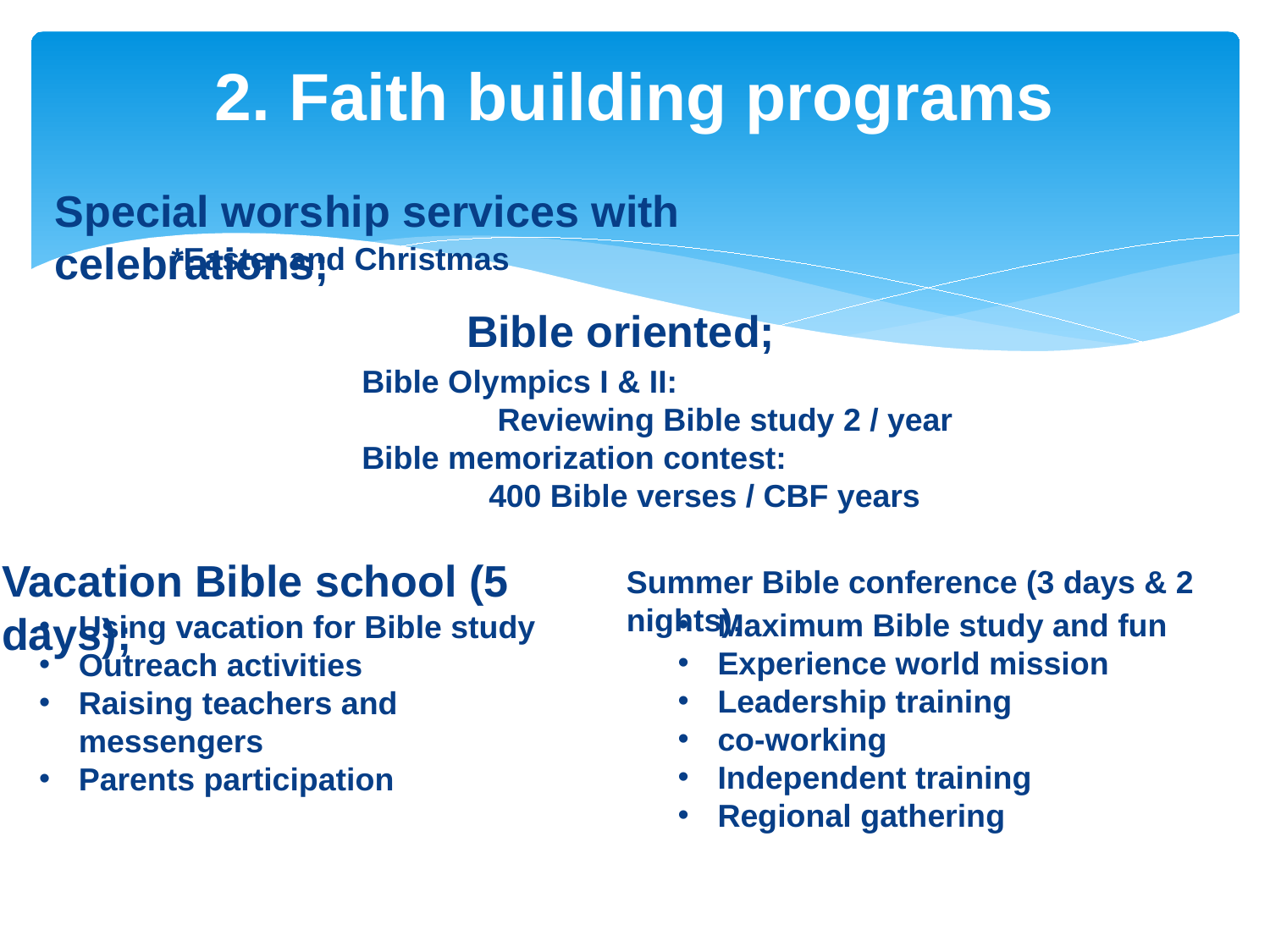

# 2. Faith building programs
Special worship services with celebrations;

*Easter and Christmas

Bible oriented;

Bible Olympics I & II:
	 Reviewing Bible study 2 / year
Bible memorization contest:
	400 Bible verses / CBF years

Vacation Bible school (5 days);

Summer Bible conference (3 days & 2 nights);

Maximum Bible study and fun
Experience world mission
Leadership training
co-working
Independent training
Regional gathering

Using vacation for Bible study
Outreach activities
Raising teachers and messengers
Parents participation